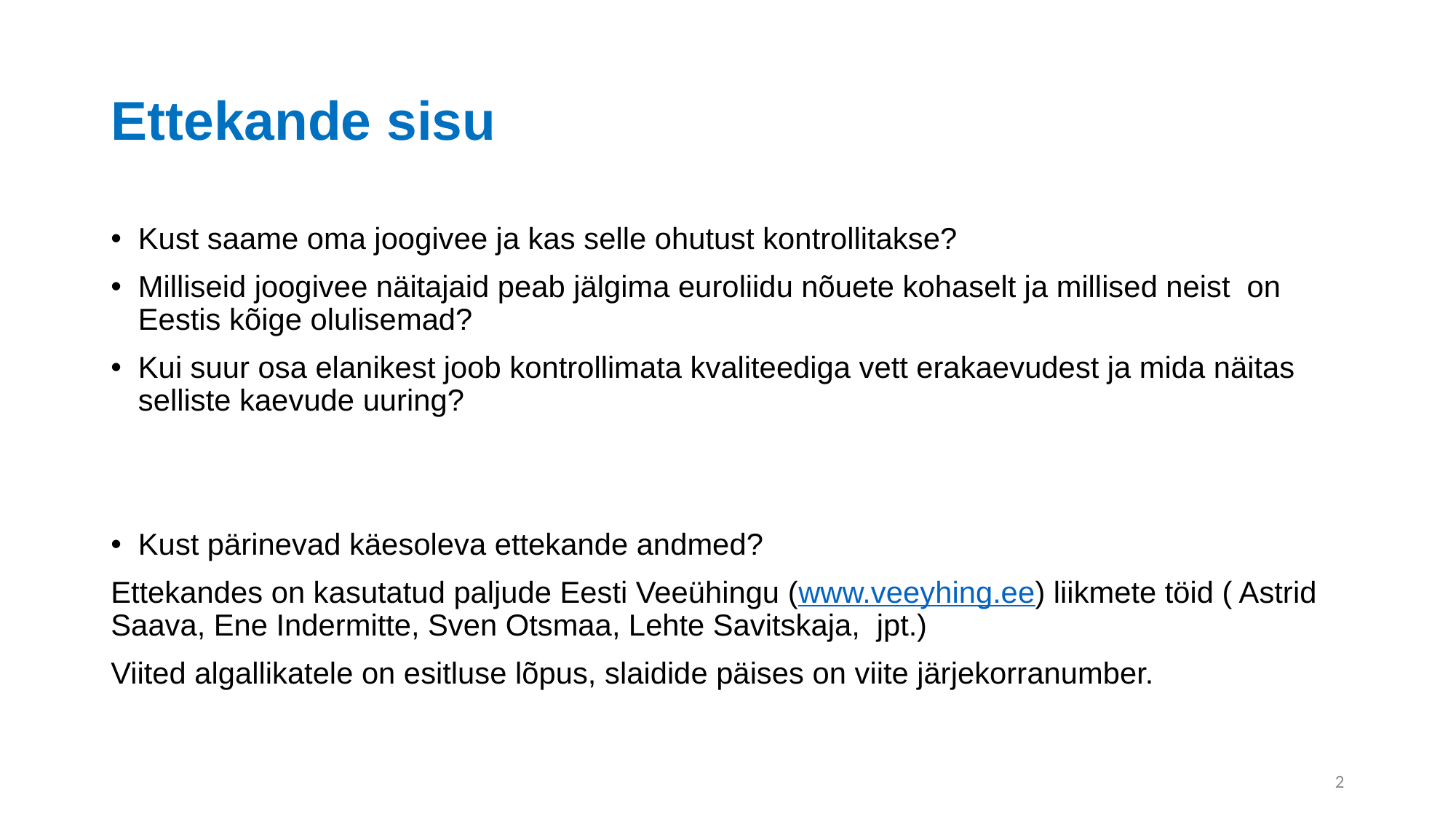

# Ettekande sisu
Kust saame oma joogivee ja kas selle ohutust kontrollitakse?
Milliseid joogivee näitajaid peab jälgima euroliidu nõuete kohaselt ja millised neist  on Eestis kõige olulisemad?
Kui suur osa elanikest joob kontrollimata kvaliteediga vett erakaevudest ja mida näitas selliste kaevude uuring?

Kust pärinevad käesoleva ettekande andmed?
Ettekandes on kasutatud paljude Eesti Veeühingu (www.veeyhing.ee) liikmete töid ( Astrid Saava, Ene Indermitte, Sven Otsmaa, Lehte Savitskaja,  jpt.)
Viited algallikatele on esitluse lõpus, slaidide päises on viite järjekorranumber.
2